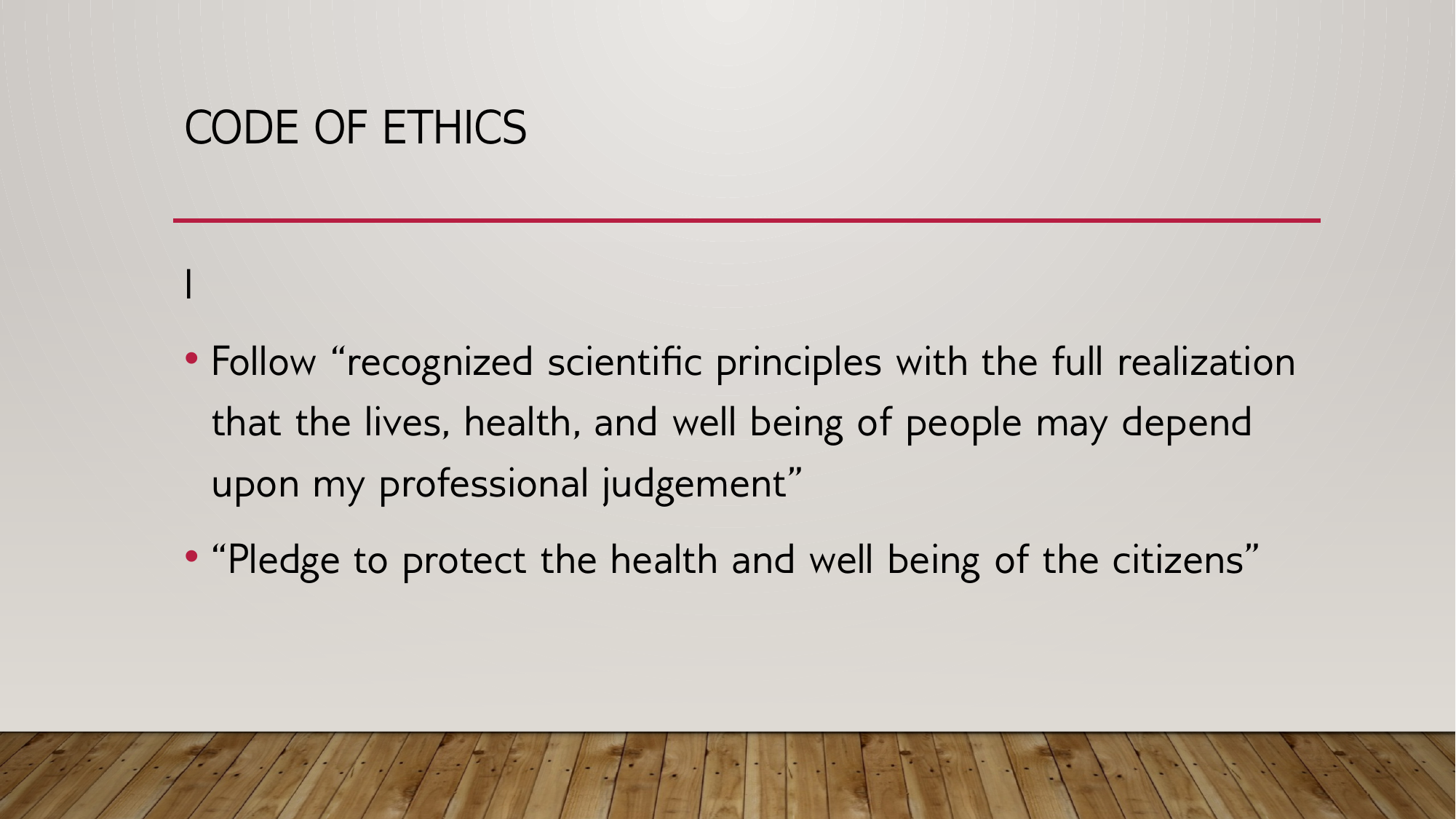

# Code of ethics
I
Follow “recognized scientific principles with the full realization that the lives, health, and well being of people may depend upon my professional judgement”
“Pledge to protect the health and well being of the citizens”